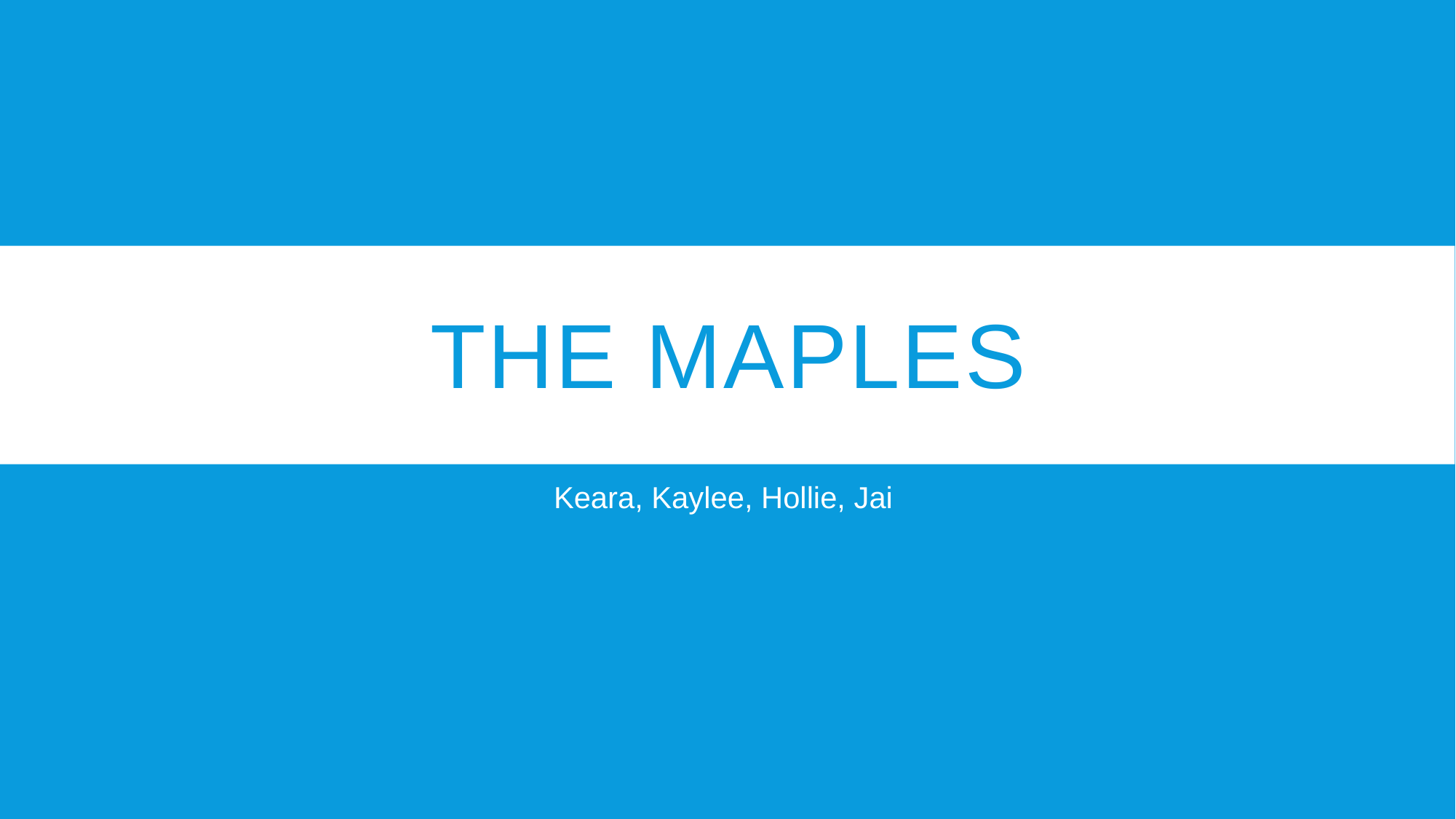

# The Maples
Keara, Kaylee, Hollie, Jai